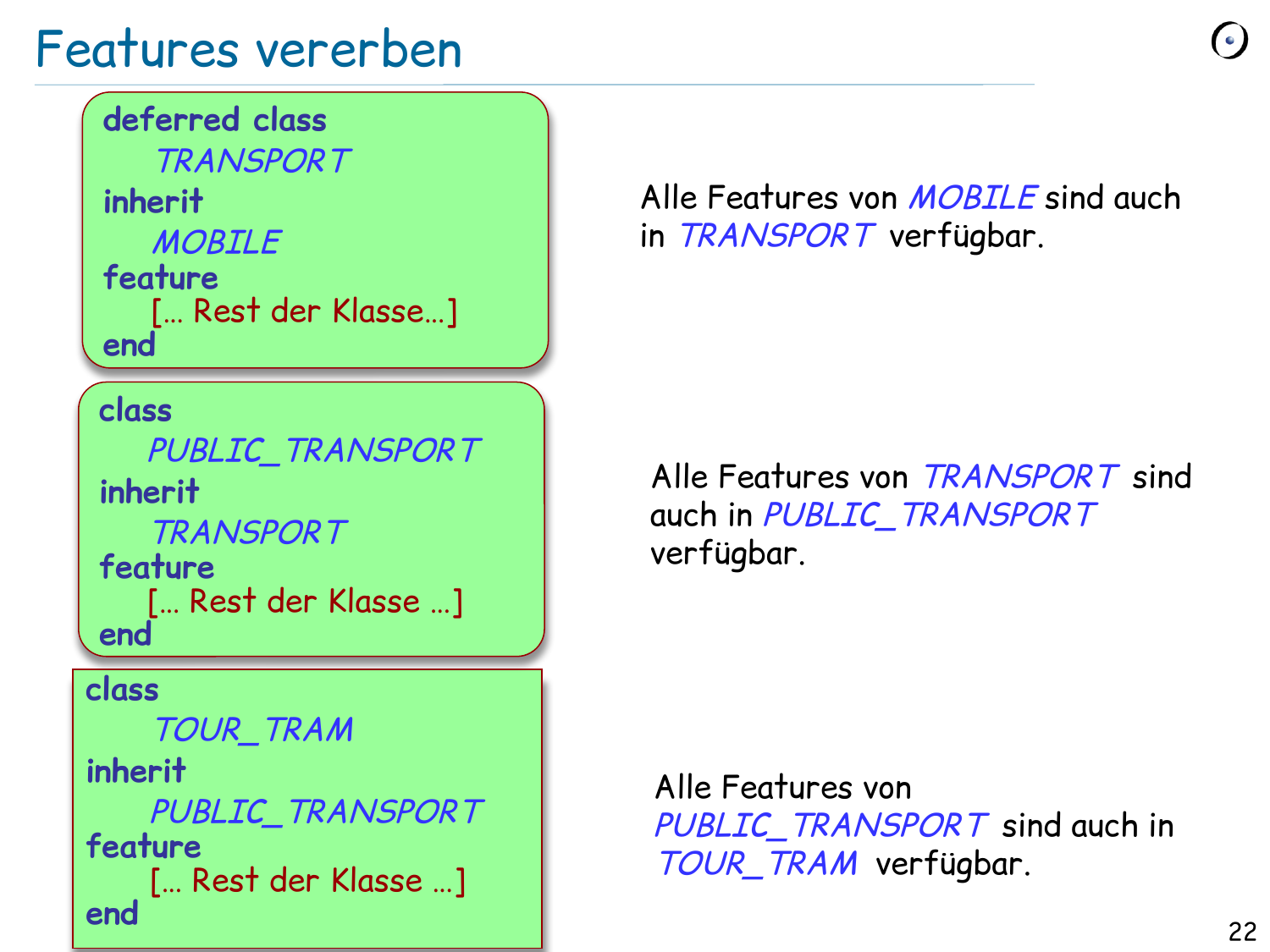

# Features vererben
deferred class
	TRANSPORT
inherit
	MOBILE
feature
	[… Rest der Klasse…]
end
Alle Features von MOBILE sind auch in TRANSPORT  verfügbar.

class
	PUBLIC_TRANSPORT
inherit
	TRANSPORT
feature
	[… Rest der Klasse …]
end
Alle Features von TRANSPORT  sind auch in PUBLIC_TRANSPORT verfügbar.

class
	TOUR_TRAM
inherit
	PUBLIC_TRANSPORT
feature
	[… Rest der Klasse …]
end
Alle Features von PUBLIC_TRANSPORT  sind auch in TOUR_TRAM  verfügbar.